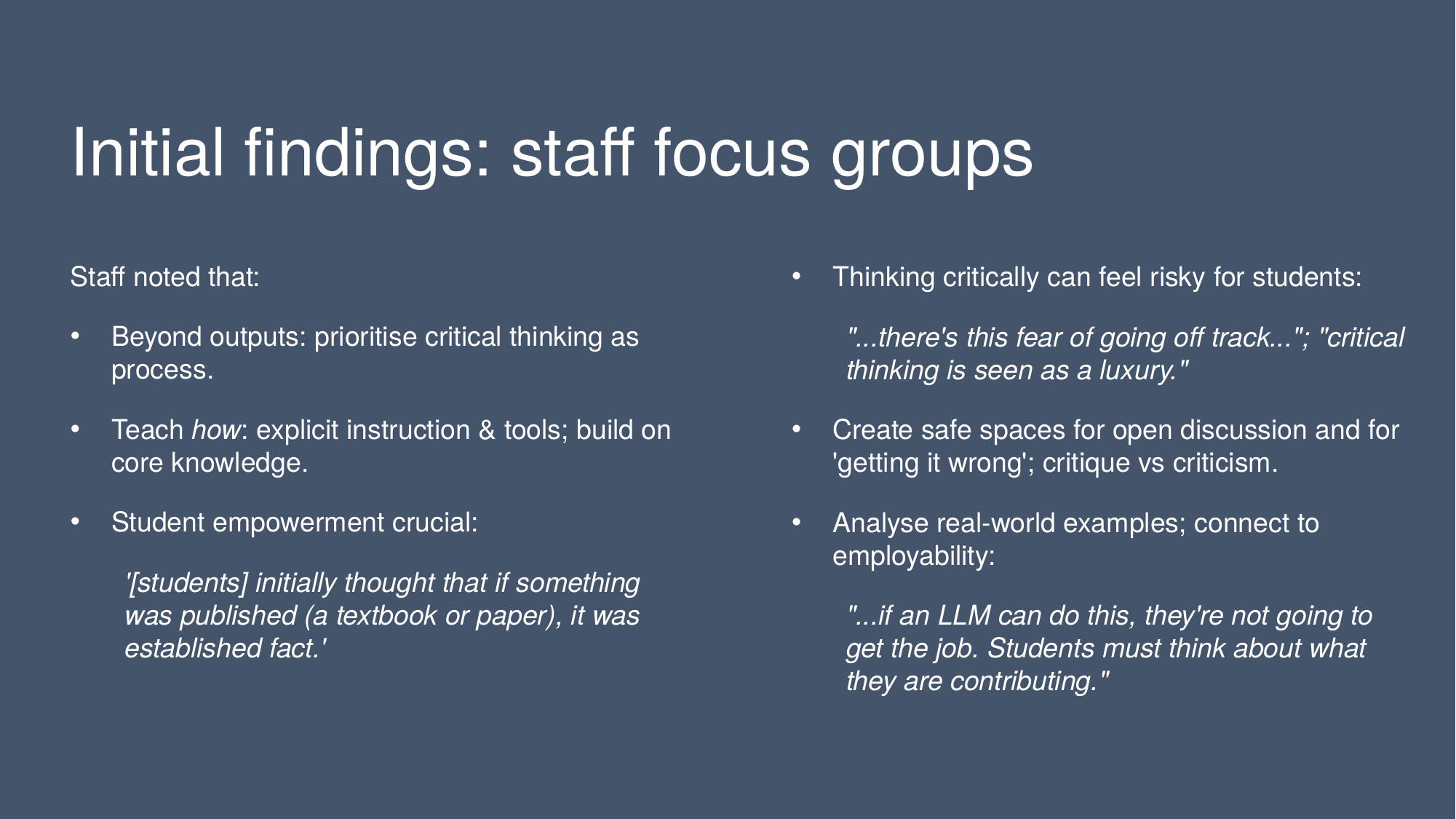

# Initial findings: staff focus groups
Staff noted that:
Beyond outputs: prioritise critical thinking as process.
Teach how: explicit instruction & tools; build on core knowledge.
Student empowerment crucial:
'[students] initially thought that if something was published (a textbook or paper), it was established fact.'
Thinking critically can feel risky for students:
"...there's this fear of going off track..."; "critical thinking is seen as a luxury."
Create safe spaces for open discussion and for 'getting it wrong'; critique vs criticism.
Analyse real-world examples; connect to employability:
"...if an LLM can do this, they're not going to get the job. Students must think about what they are contributing."